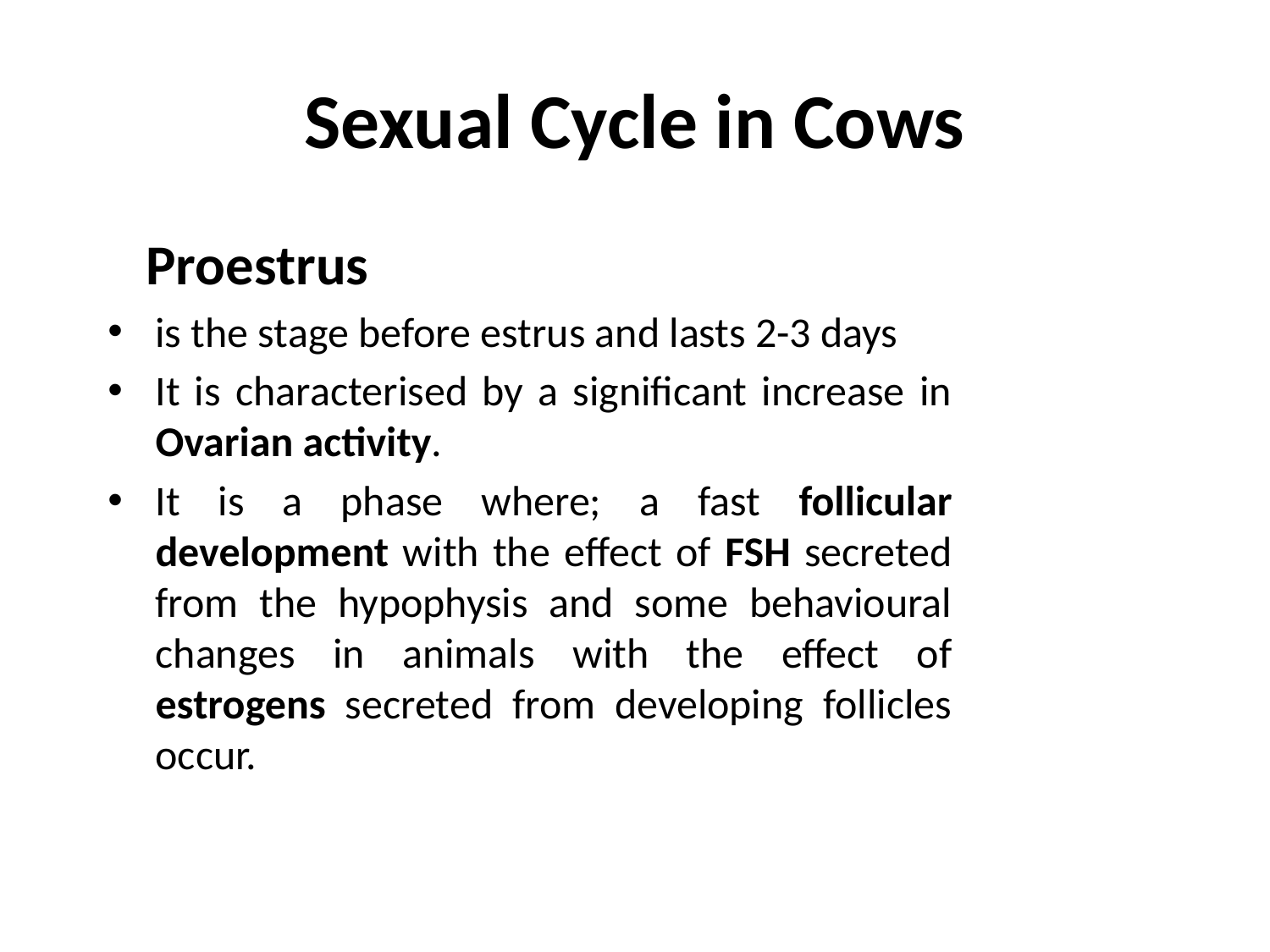

# Sexual Cycle in Cows
    Proestrus
is the stage before estrus and lasts 2-3 days
It is characterised by a significant increase in Ovarian activity.
It is a phase where; a fast follicular development with the effect of FSH secreted from the hypophysis and some behavioural changes in animals with the effect of estrogens secreted from developing follicles occur.